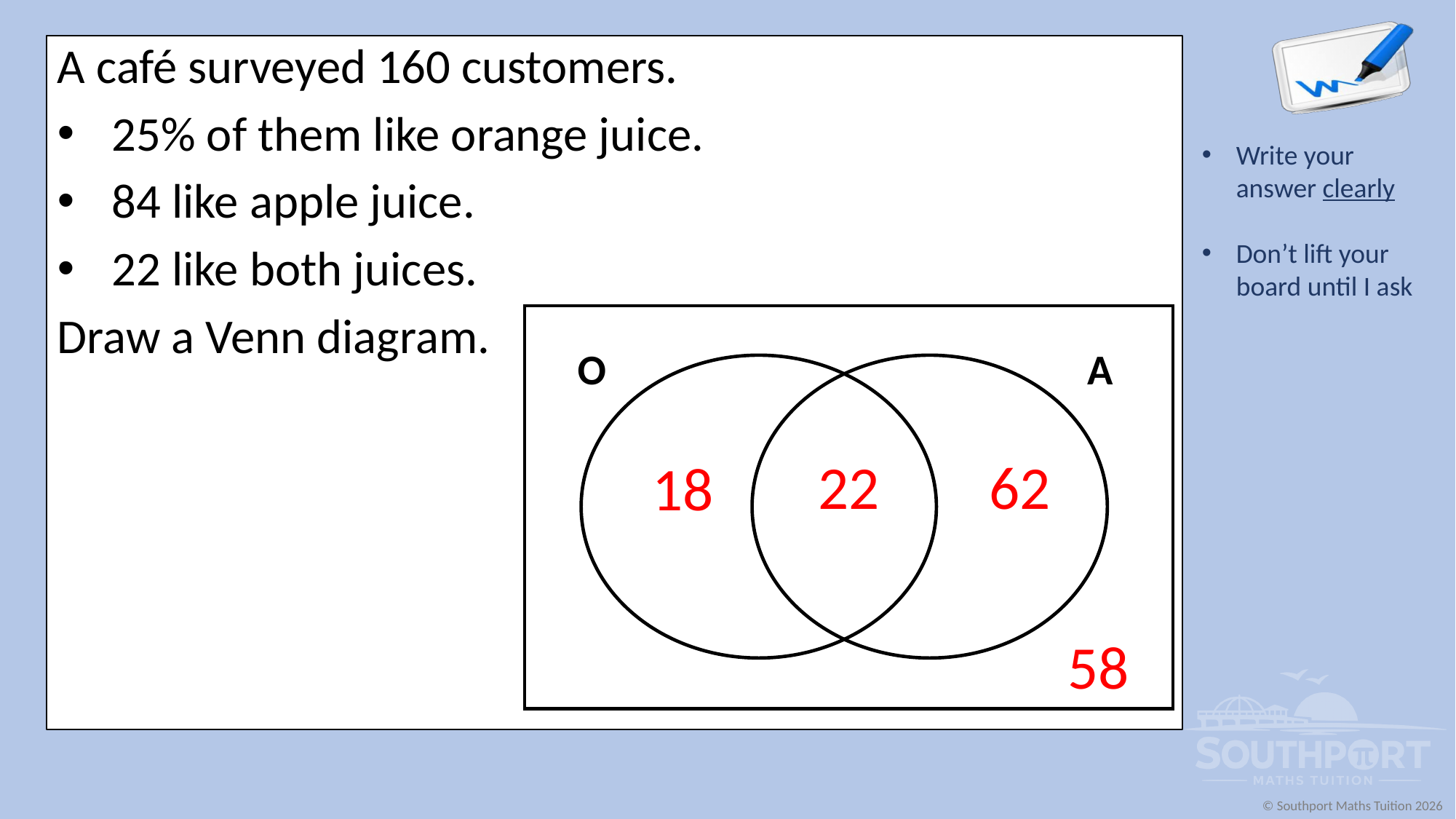

A café surveyed 160 customers.
25% of them like orange juice.
84 like apple juice.
22 like both juices.
Draw a Venn diagram.

O
A
22
62
18
58